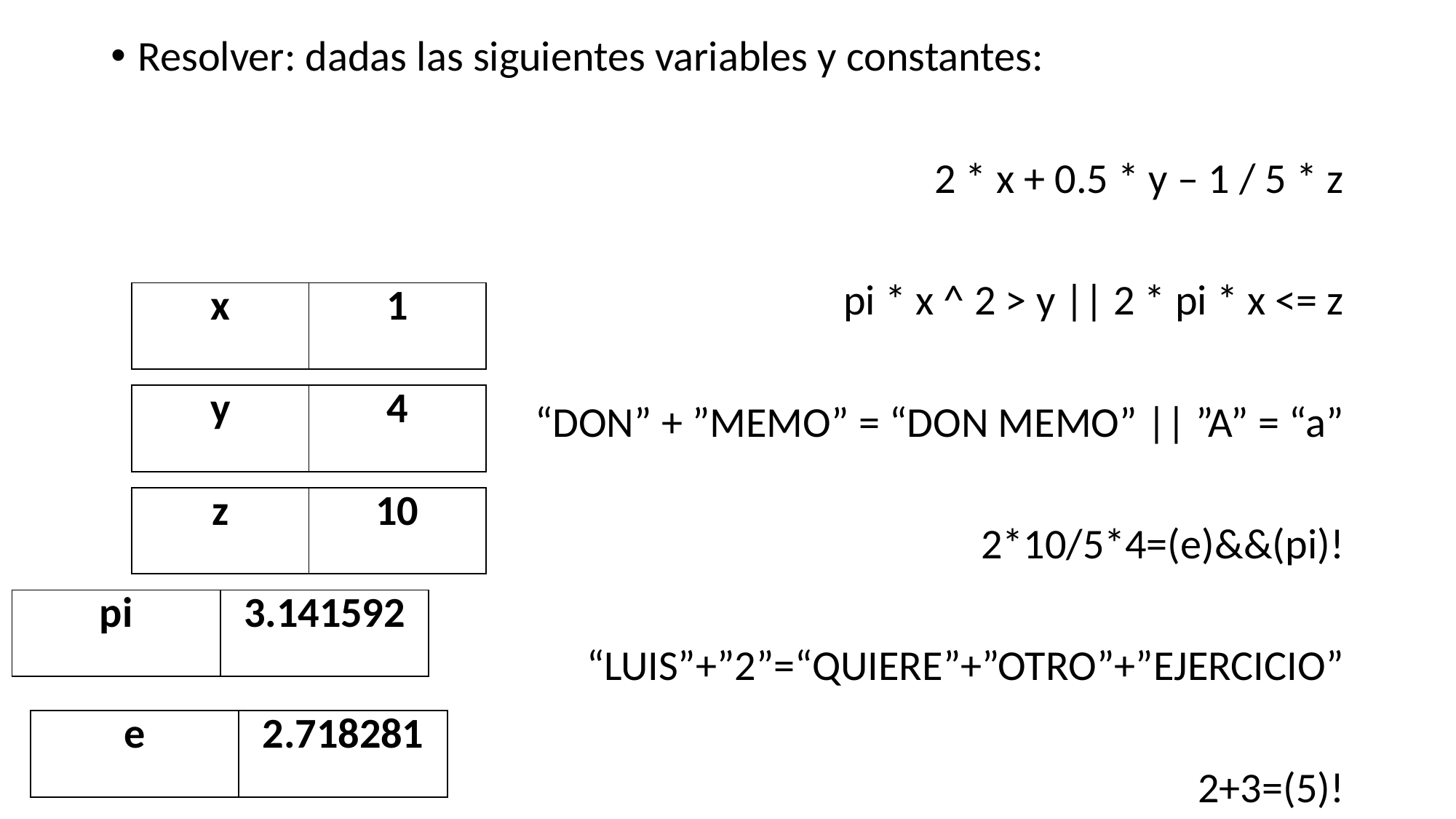

Resolver: dadas las siguientes variables y constantes:

2 * x + 0.5 * y – 1 / 5 * z

pi * x ^ 2 > y || 2 * pi * x <= z

“DON” + ”MEMO” = “DON MEMO” || ”A” = “a”

2*10/5*4=(e)&&(pi)!

“LUIS”+”2”=“QUIERE”+”OTRO”+”EJERCICIO”

2+3=(5)!

# TAREA

| x | 1 |
| --- | --- |
| y | 4 |
| --- | --- |
| z | 10 |
| --- | --- |
| pi | 3.141592 |
| --- | --- |
| e | 2.718281 |
| --- | --- |